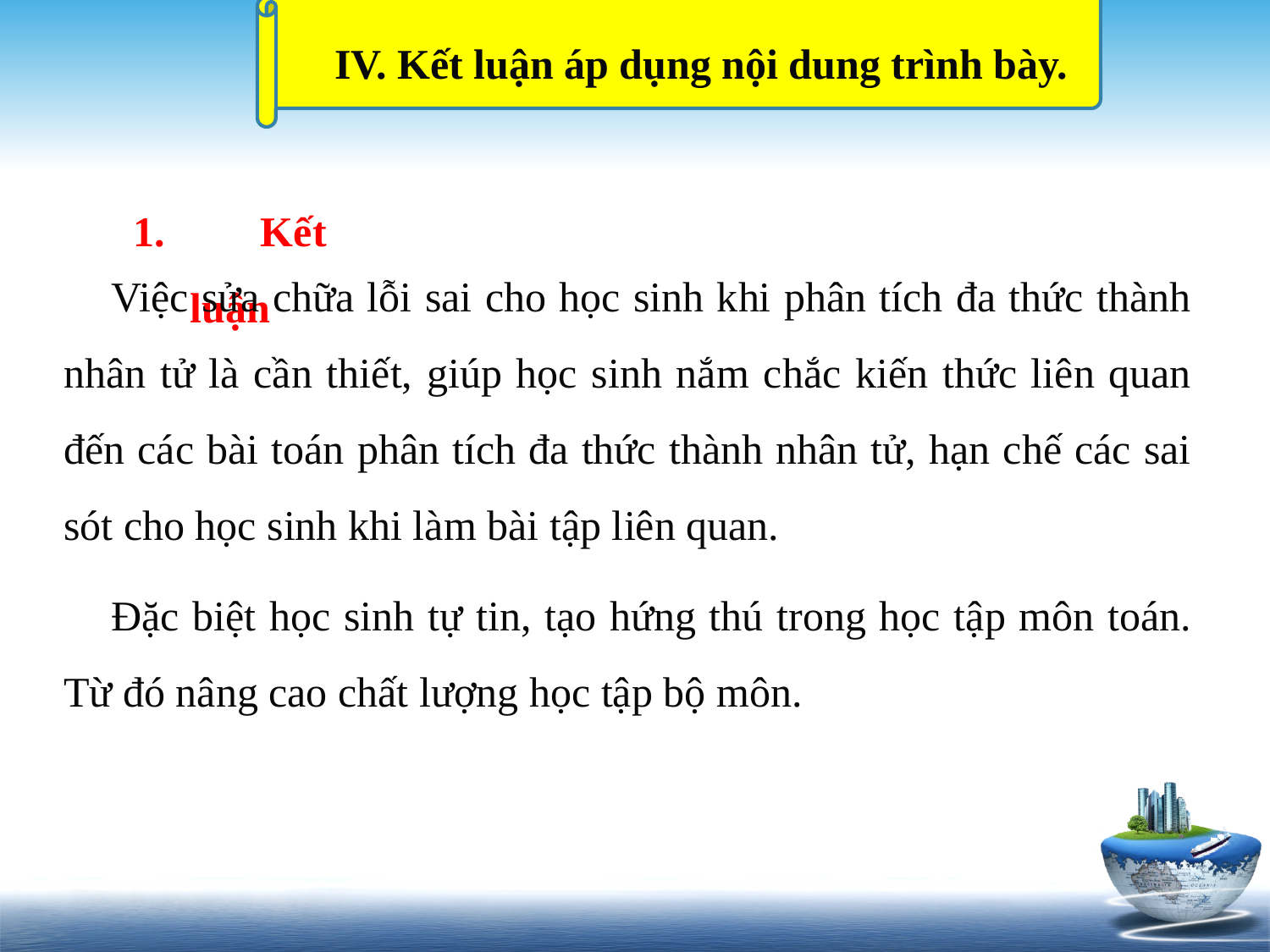

IV. Kết luận áp dụng nội dung trình bày.
1.	Kết luận
Việc sửa chữa lỗi sai cho học sinh khi phân tích đa thức thành nhân tử là cần thiết, giúp học sinh nắm chắc kiến thức liên quan đến các bài toán phân tích đa thức thành nhân tử, hạn chế các sai sót cho học sinh khi làm bài tập liên quan.
Đặc biệt học sinh tự tin, tạo hứng thú trong học tập môn toán. Từ đó nâng cao chất lượng học tập bộ môn.